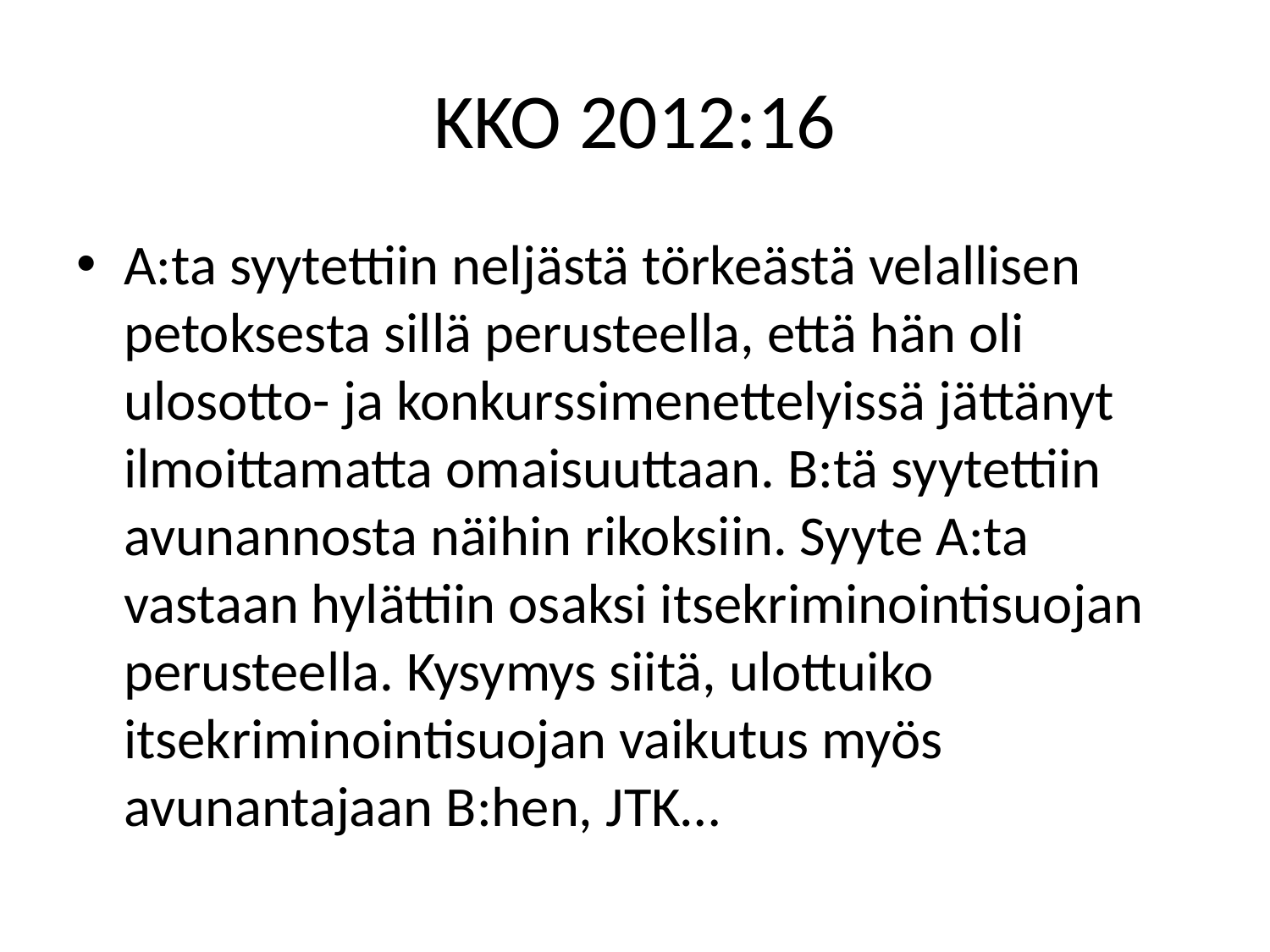

# KKO 2012:16
A:ta syytettiin neljästä törkeästä velallisen petoksesta sillä perusteella, että hän oli ulosotto- ja konkurssimenettelyissä jättänyt ilmoittamatta omaisuuttaan. B:tä syytettiin avunannosta näihin rikoksiin. Syyte A:ta vastaan hylättiin osaksi itsekriminointisuojan perusteella. Kysymys siitä, ulottuiko itsekriminointisuojan vaikutus myös avunantajaan B:hen, JTK…